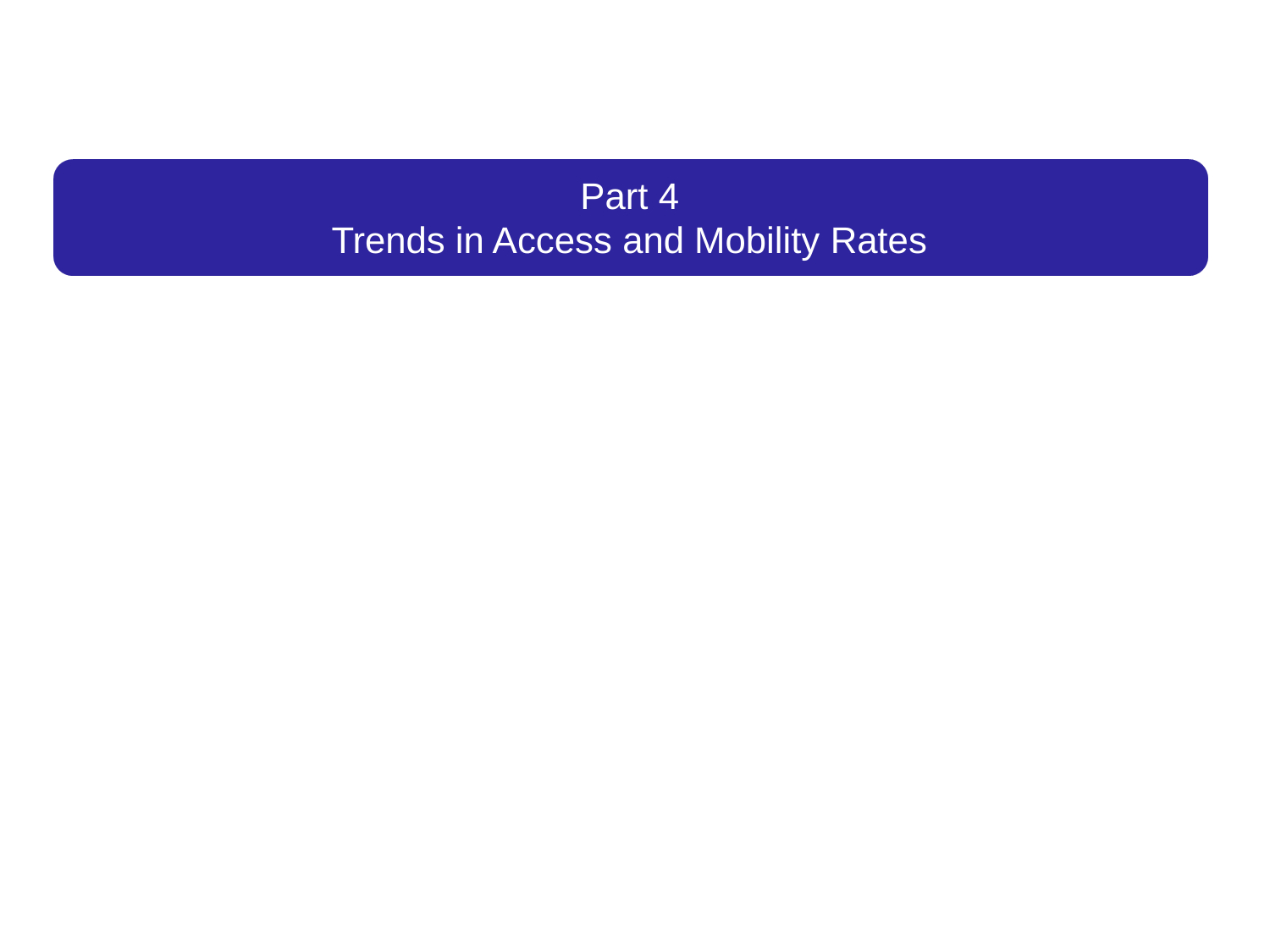

# Part 4 Trends in Access and Mobility Rates